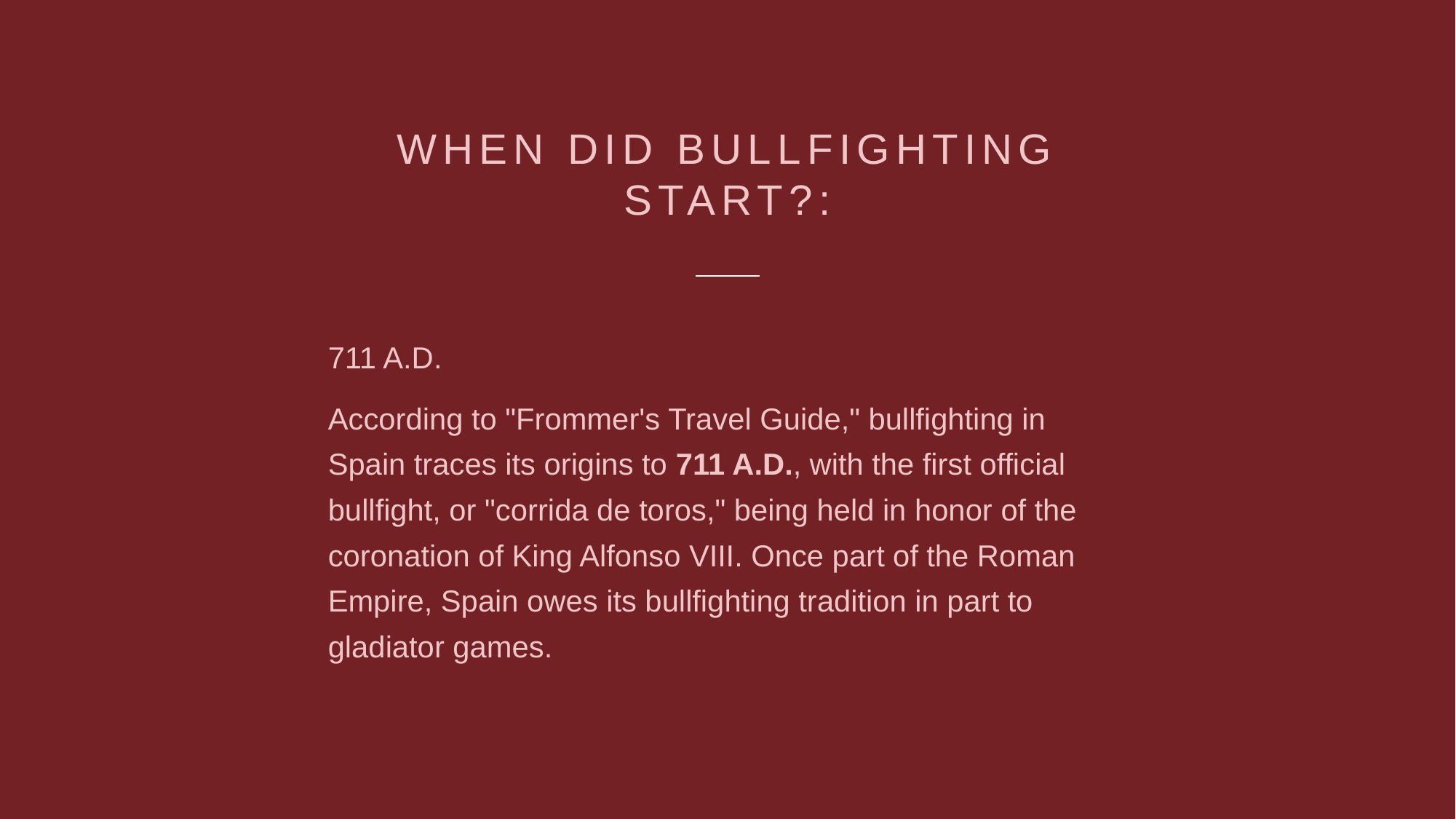

# When did bullfighting start?:
711 A.D.
According to "Frommer's Travel Guide," bullfighting in Spain traces its origins to 711 A.D., with the first official bullfight, or "corrida de toros," being held in honor of the coronation of King Alfonso VIII. Once part of the Roman Empire, Spain owes its bullfighting tradition in part to gladiator games.